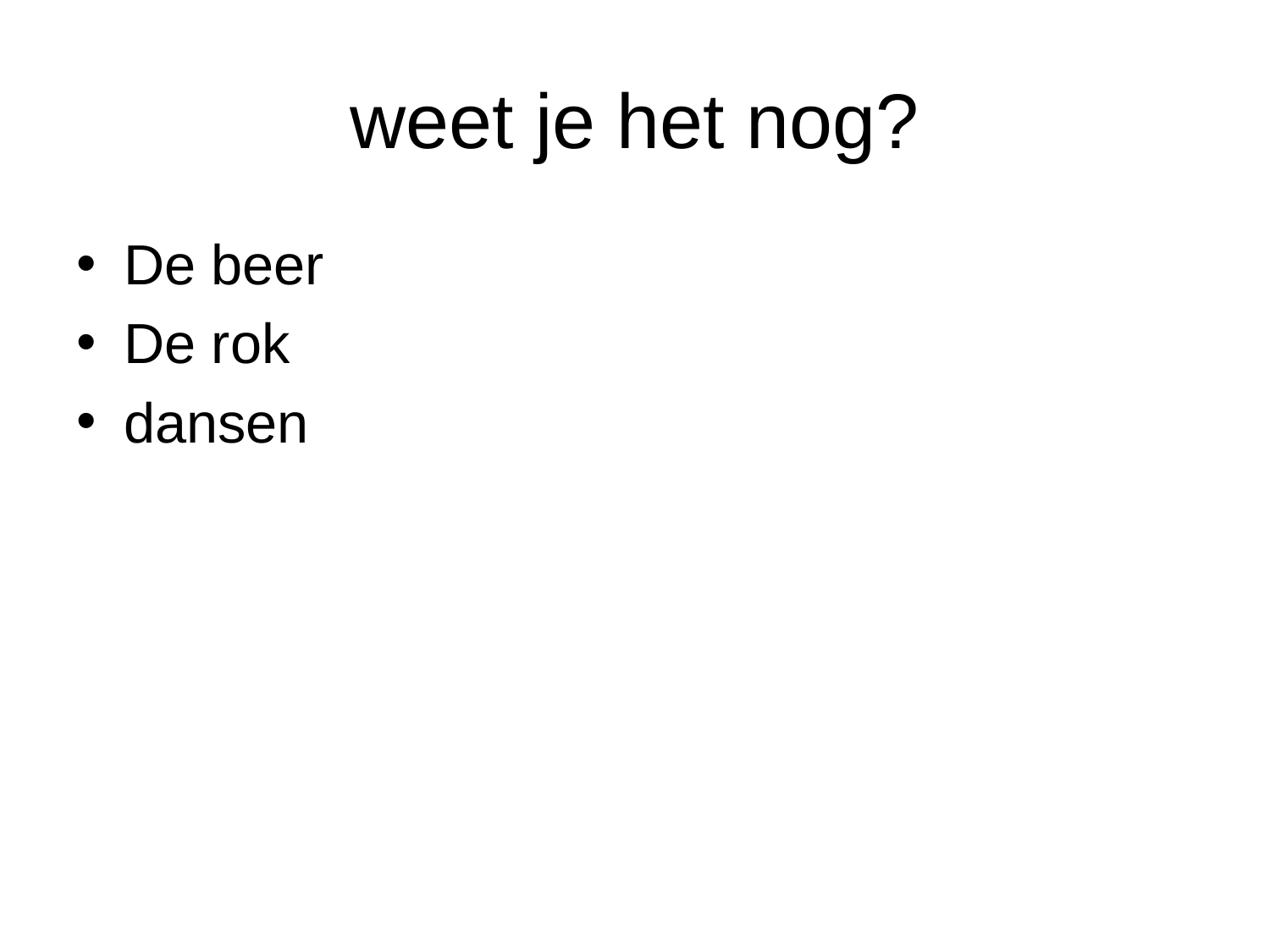

# weet je het nog?
De beer
De rok
dansen